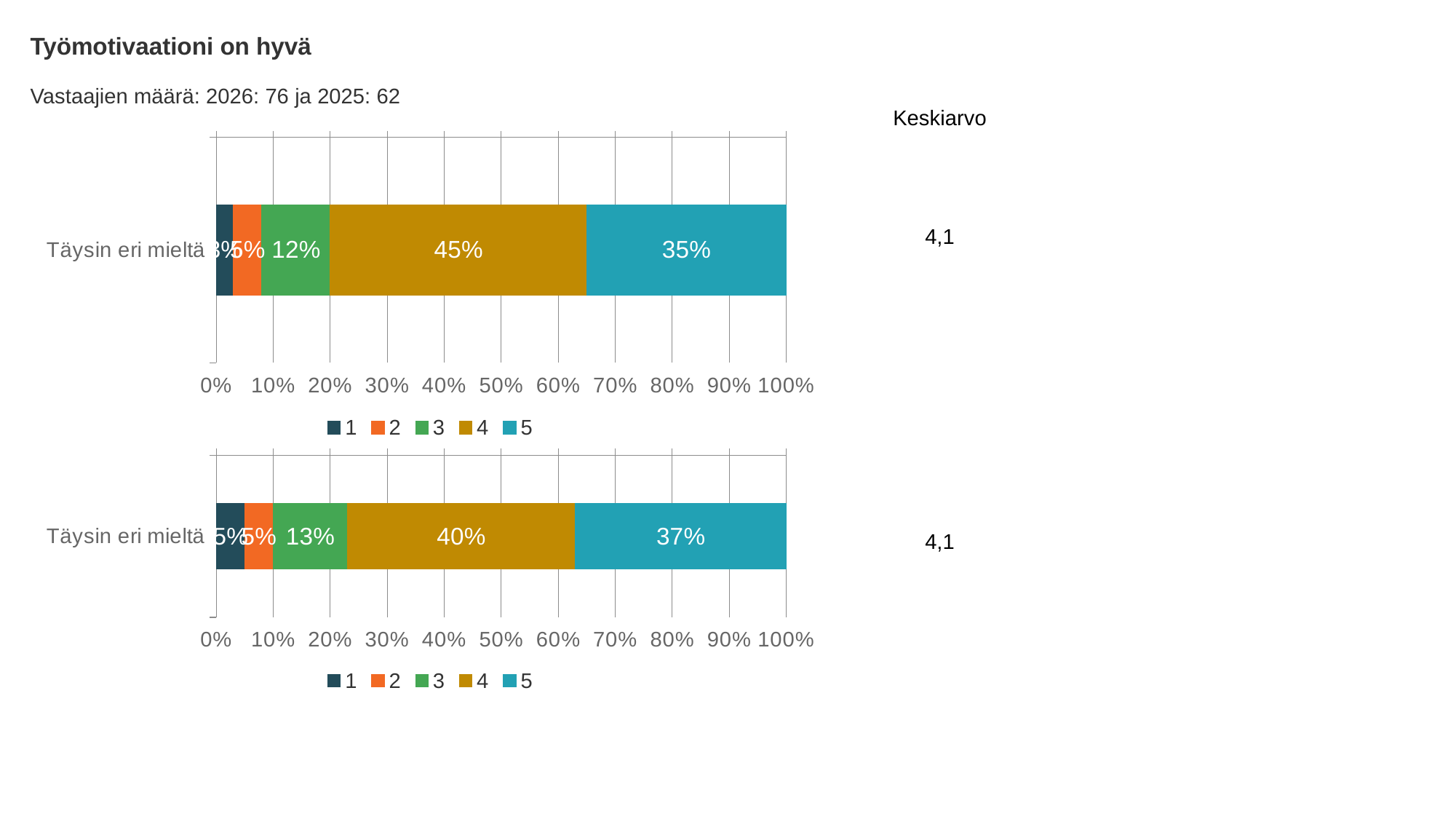

Työmotivaationi on hyvä
Vastaajien määrä: 2026: 76 ja 2025: 62
Keskiarvo

### Chart

| Category | 1 | 2 | 3 | 4 | 5 |
|---|---|---|---|---|---|
| Täysin eri mieltä | 0.03 | 0.05 | 0.12 | 0.45 | 0.35 |
4,1

4,1

### Chart

| Category | 1 | 2 | 3 | 4 | 5 |
|---|---|---|---|---|---|
| Täysin eri mieltä | 0.05 | 0.05 | 0.13 | 0.4 | 0.37 |